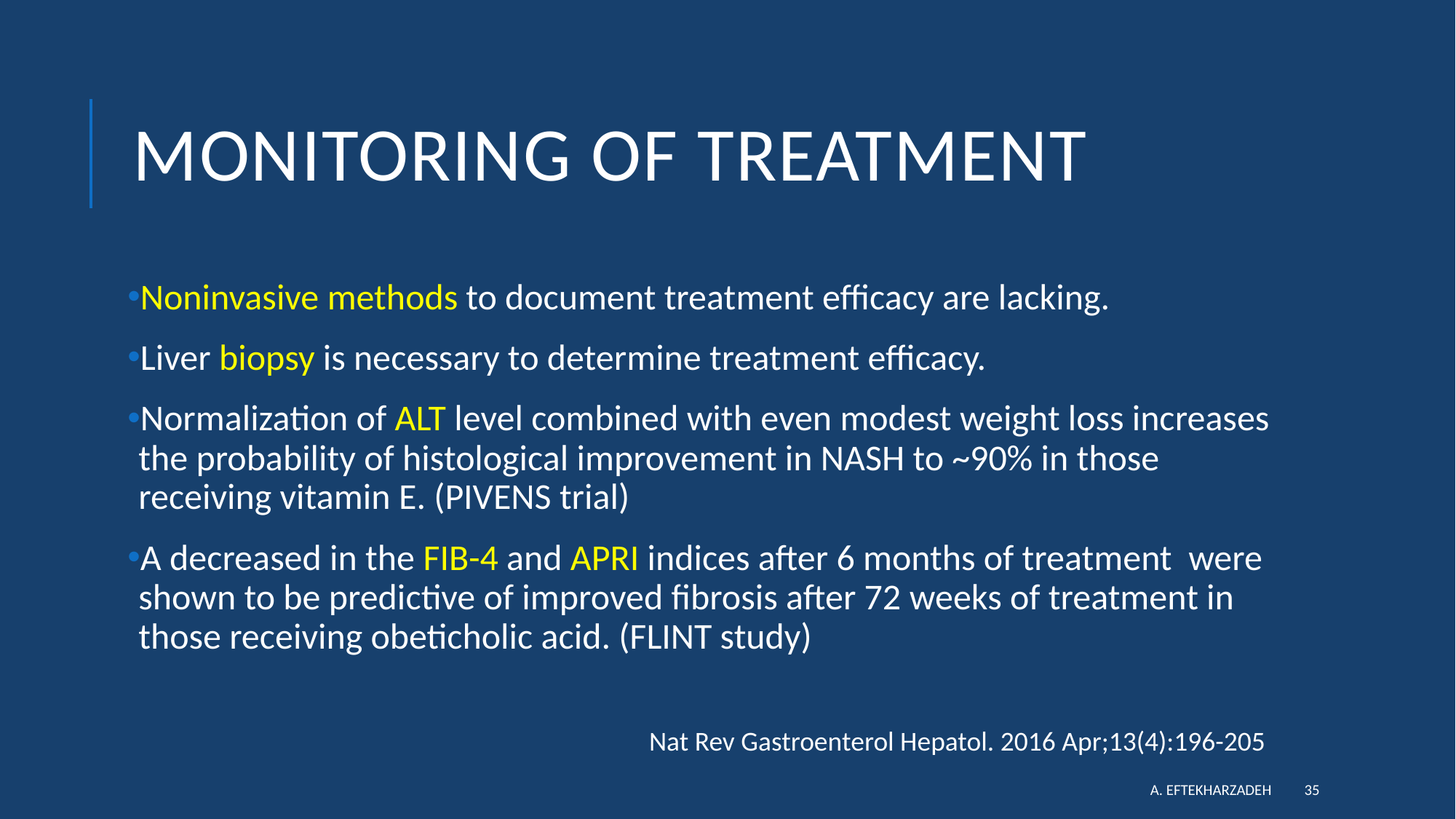

# Monitoring of treatment
Noninvasive methods to document treatment efficacy are lacking.
Liver biopsy is necessary to determine treatment efficacy.
Normalization of ALT level combined with even modest weight loss increases the probability of histological improvement in NASH to ~90% in those receiving vitamin E. (PIVENS trial)
A decreased in the FIB-4 and APRI indices after 6 months of treatment  were shown to be predictive of improved fibrosis after 72 weeks of treatment in those receiving obeticholic acid. (FLINT study)
Nat Rev Gastroenterol Hepatol. 2016 Apr;13(4):196-205
A. Eftekharzadeh
35